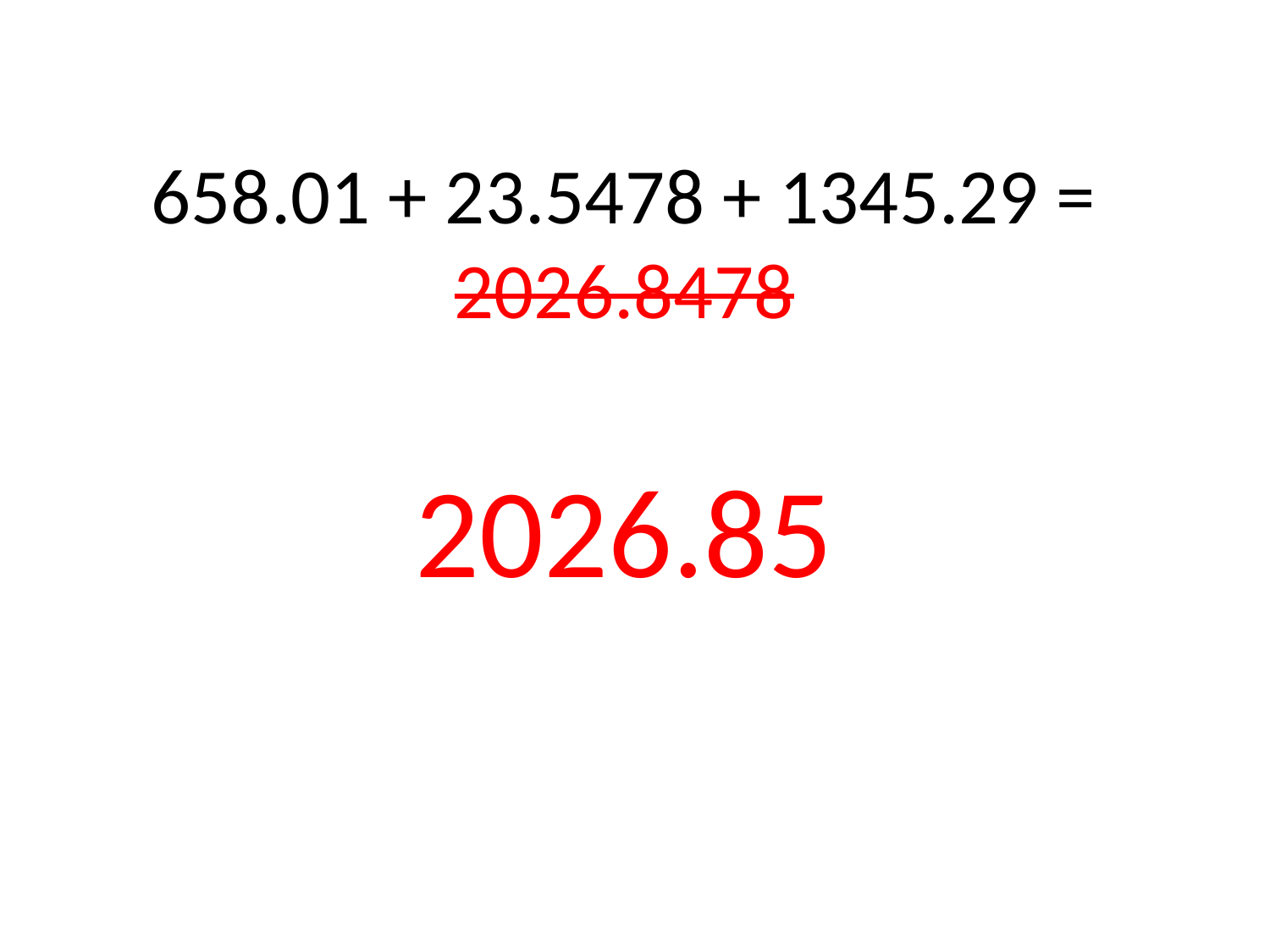

# 658.01 + 23.5478 + 1345.29 = 2026.8478
2026.85